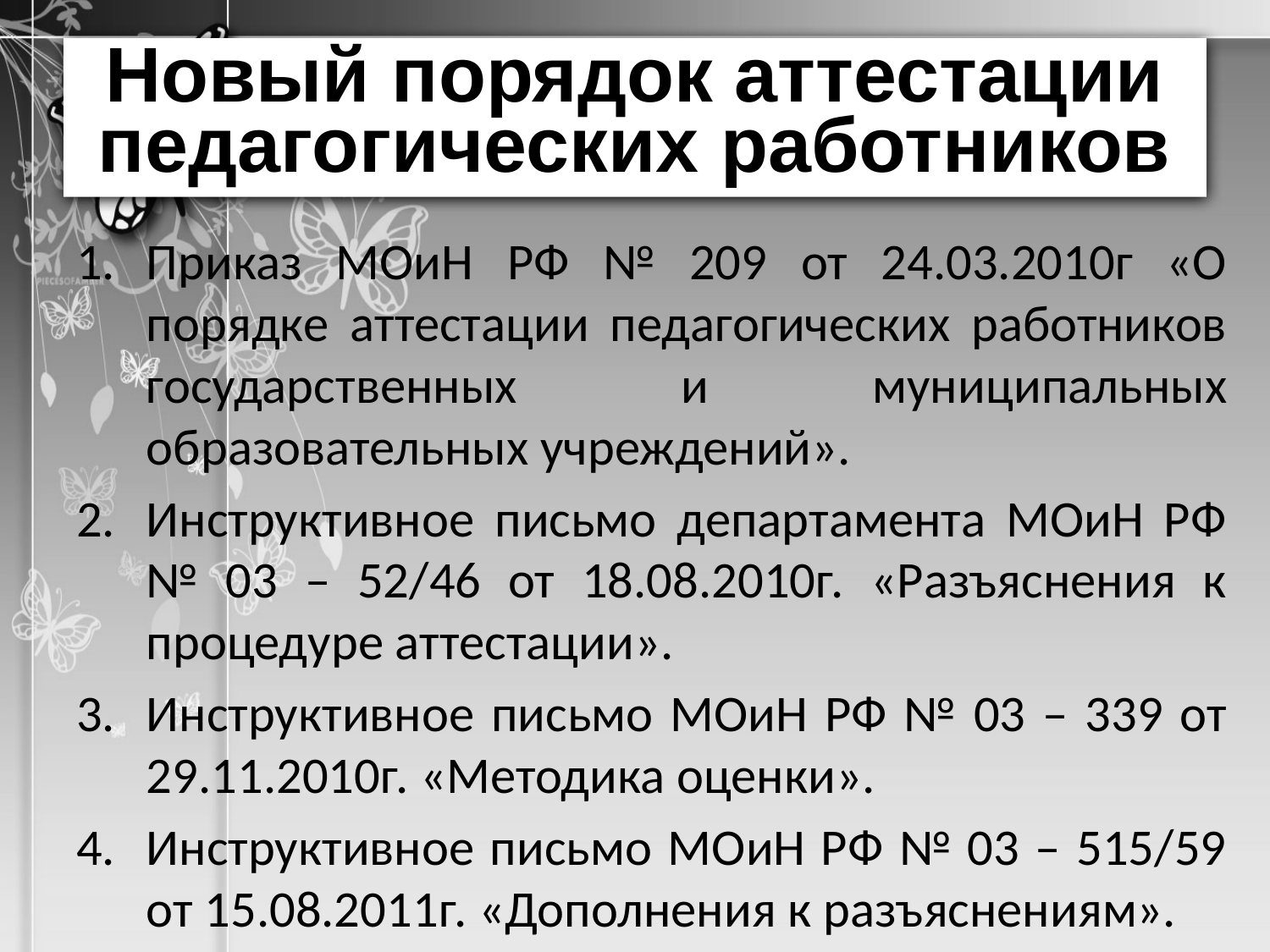

# Новый порядок аттестации педагогических работников
Приказ МОиН РФ № 209 от 24.03.2010г «О порядке аттестации педагогических работников государственных и муниципальных образовательных учреждений».
Инструктивное письмо департамента МОиН РФ № 03 – 52/46 от 18.08.2010г. «Разъяснения к процедуре аттестации».
Инструктивное письмо МОиН РФ № 03 – 339 от 29.11.2010г. «Методика оценки».
Инструктивное письмо МОиН РФ № 03 – 515/59 от 15.08.2011г. «Дополнения к разъяснениям».